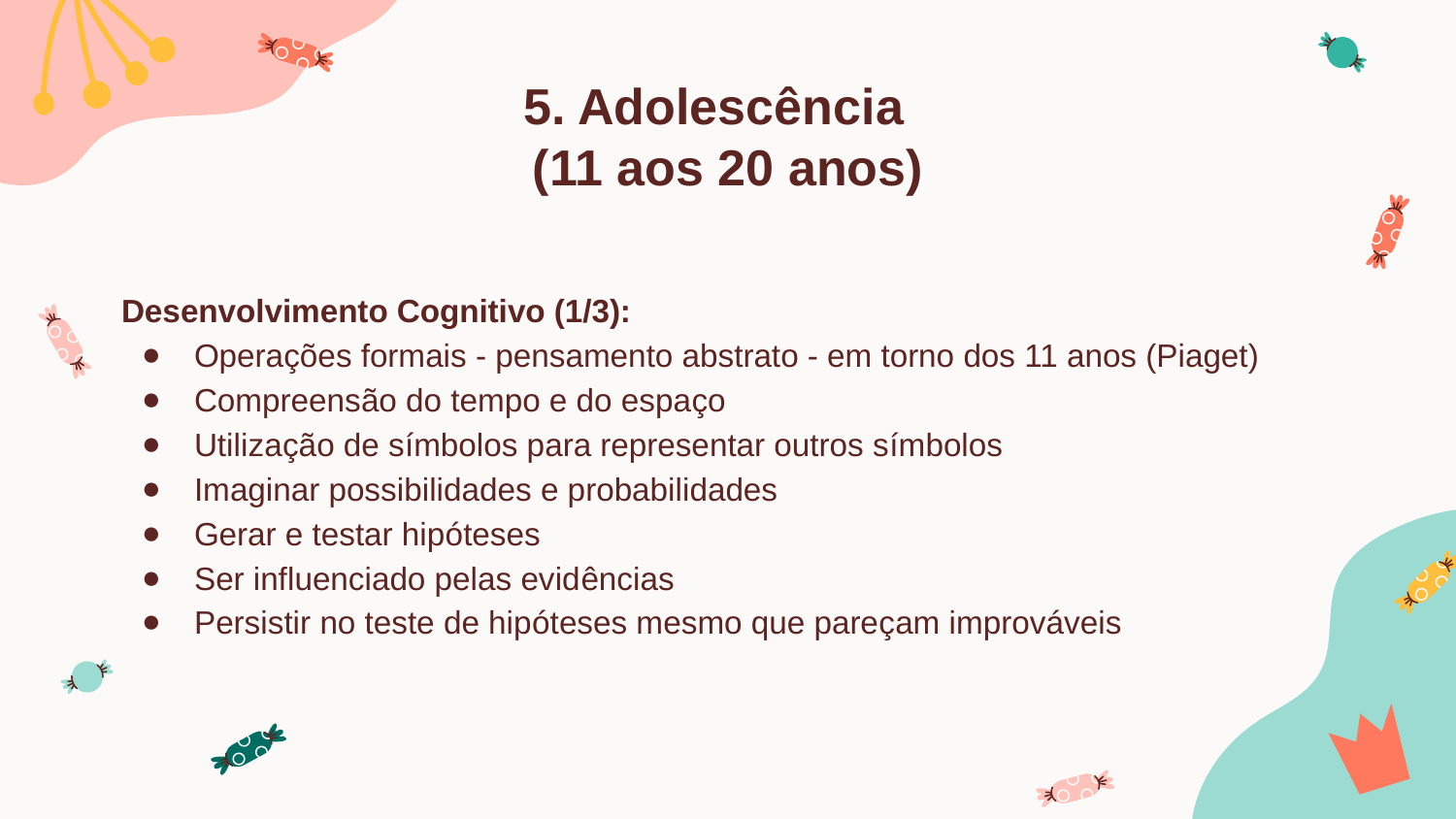

# 5. Adolescência
(11 aos 20 anos)
Desenvolvimento Cognitivo (1/3):
Operações formais - pensamento abstrato - em torno dos 11 anos (Piaget)
Compreensão do tempo e do espaço
Utilização de símbolos para representar outros símbolos
Imaginar possibilidades e probabilidades
Gerar e testar hipóteses
Ser influenciado pelas evidências
Persistir no teste de hipóteses mesmo que pareçam improváveis